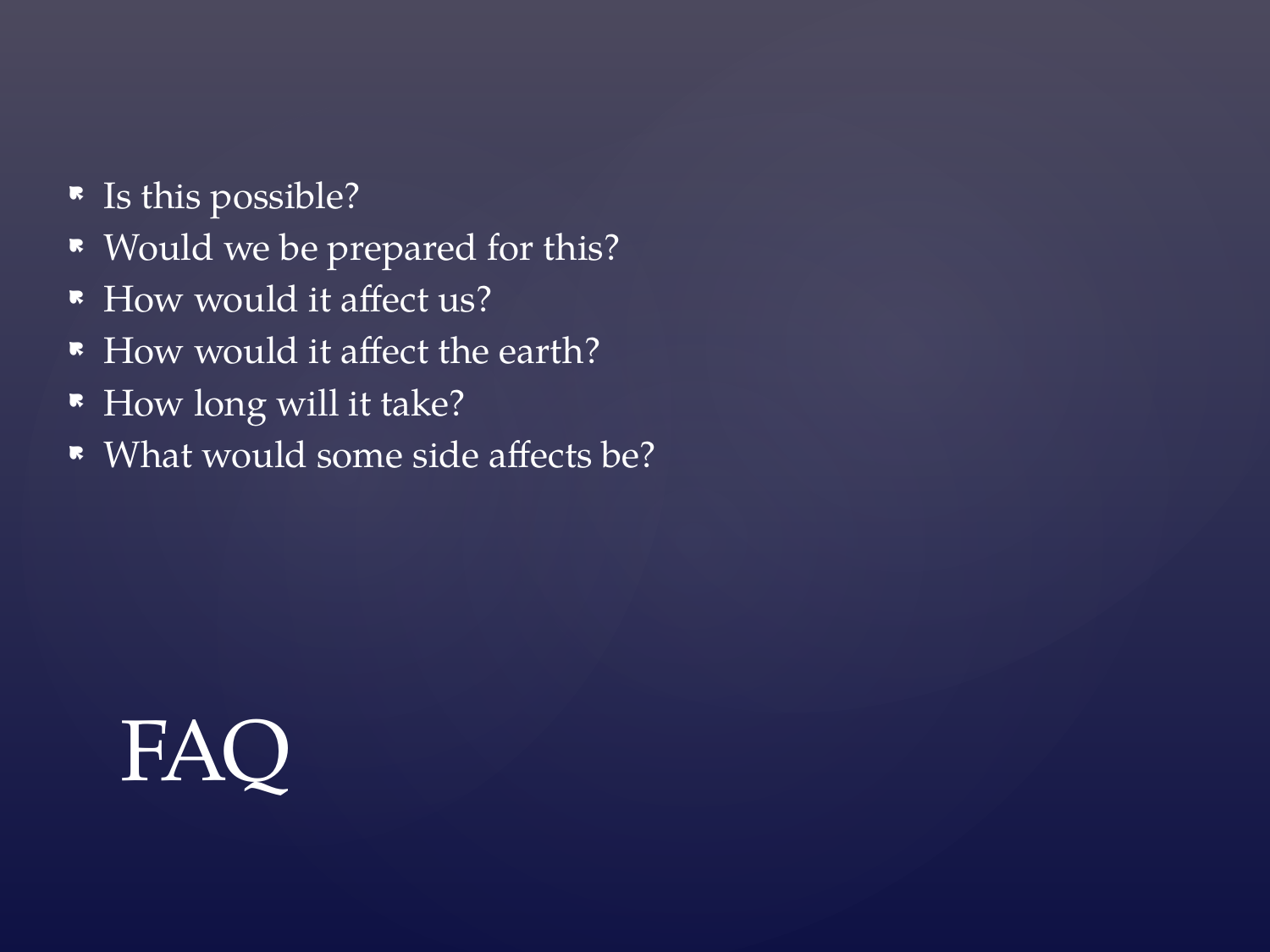

Is this possible?
Would we be prepared for this?
How would it affect us?
How would it affect the earth?
How long will it take?
What would some side affects be?

# FAQ